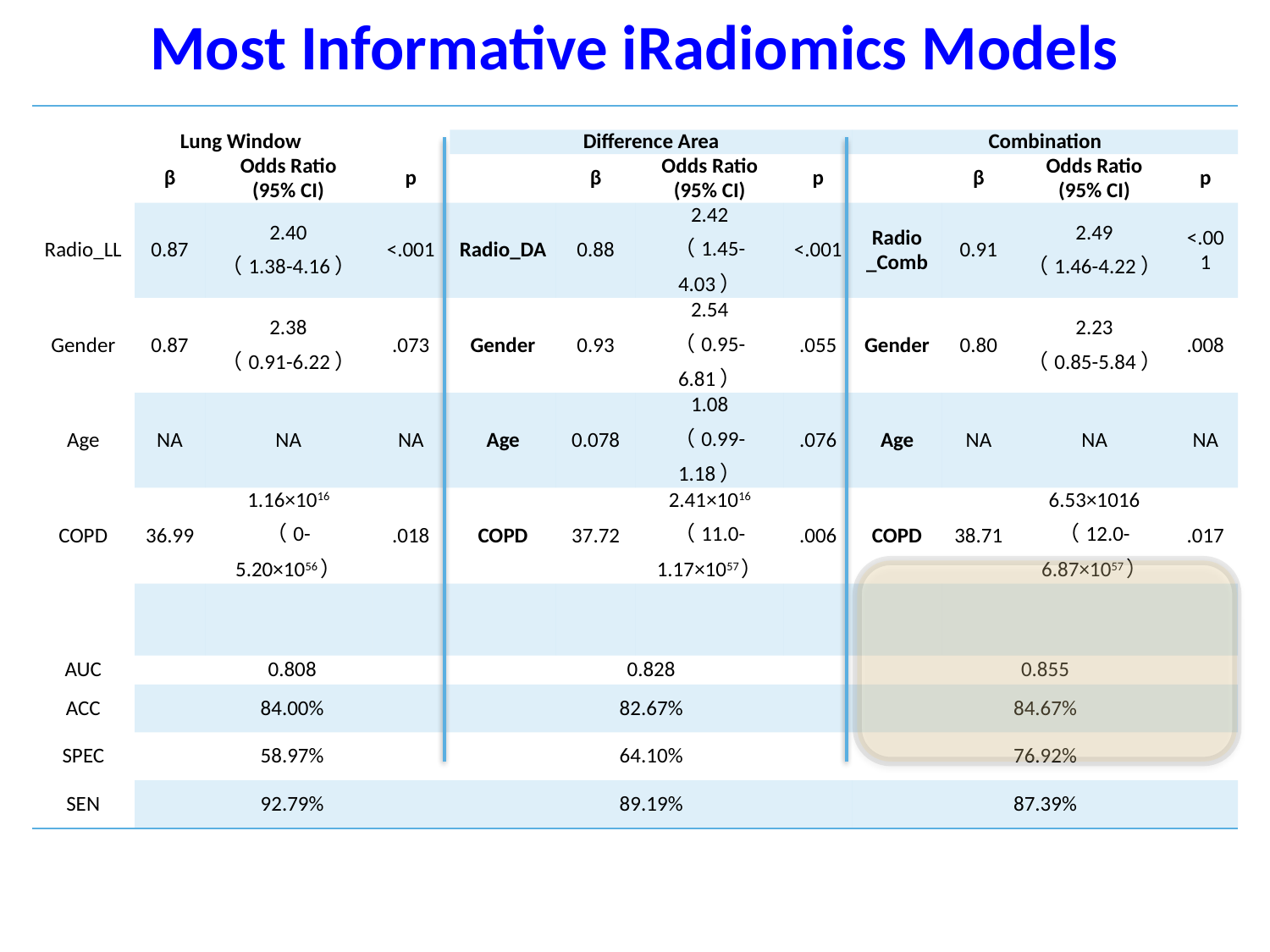

Most Informative iRadiomics Models
|  |  |  |  |  |  |  |  |  |  |  |  |
| --- | --- | --- | --- | --- | --- | --- | --- | --- | --- | --- | --- |
| Lung Window |  |  |  | Difference Area |  |  |  | Combination |  |  |  |
|  | β | Odds Ratio (95% CI) | p |  | β | Odds Ratio (95% CI) | p |  | β | Odds Ratio (95% CI) | p |
| Radio\_LL | 0.87 | 2.40 （1.38-4.16） | <.001 | Radio\_DA | 0.88 | 2.42 （1.45-4.03） | <.001 | Radio \_Comb | 0.91 | 2.49 （1.46-4.22） | <.001 |
| Gender | 0.87 | 2.38 （0.91-6.22） | .073 | Gender | 0.93 | 2.54 （0.95-6.81） | .055 | Gender | 0.80 | 2.23 （0.85-5.84） | .008 |
| Age | NA | NA | NA | Age | 0.078 | 1.08 （0.99-1.18） | .076 | Age | NA | NA | NA |
| COPD | 36.99 | 1.16×1016 （0-5.20×1056） | .018 | COPD | 37.72 | 2.41×1016 （11.0-1.17×1057） | .006 | COPD | 38.71 | 6.53×1016 （12.0-6.87×1057） | .017 |
|  |  |  |  |  |  |  |  |  |  |  |  |
| AUC | 0.808 |  |  | 0.828 |  |  |  | 0.855 |  |  |  |
| ACC | 84.00% |  |  | 82.67% |  |  |  | 84.67% |  |  |  |
| SPEC | 58.97% |  |  | 64.10% |  |  |  | 76.92% |  |  |  |
| SEN | 92.79% |  |  | 89.19% |  |  |  | 87.39% |  |  |  |